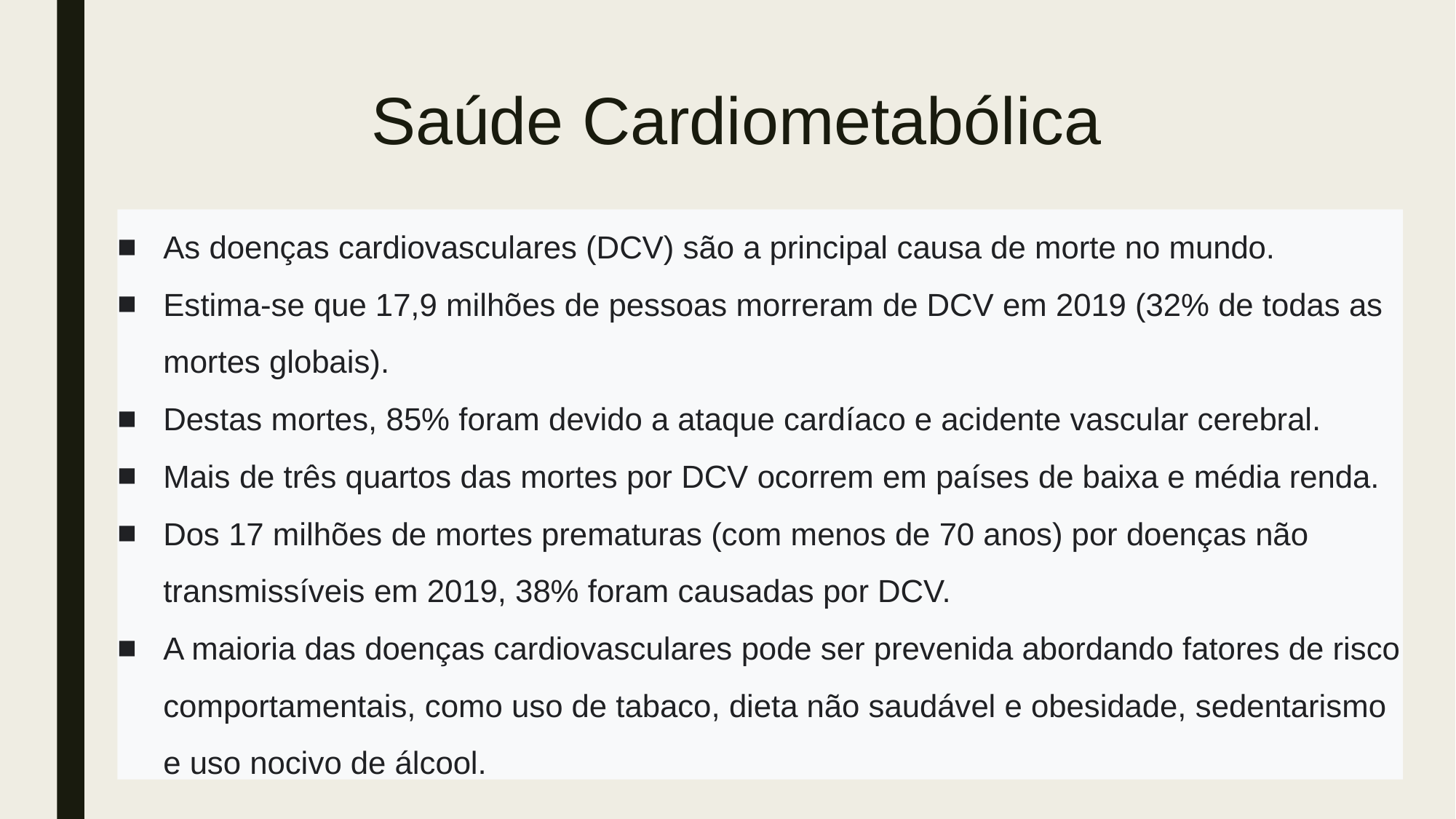

# Saúde Cardiometabólica
As doenças cardiovasculares (DCV) são a principal causa de morte no mundo.
Estima-se que 17,9 milhões de pessoas morreram de DCV em 2019 (32% de todas as mortes globais).
Destas mortes, 85% foram devido a ataque cardíaco e acidente vascular cerebral.
Mais de três quartos das mortes por DCV ocorrem em países de baixa e média renda.
Dos 17 milhões de mortes prematuras (com menos de 70 anos) por doenças não transmissíveis em 2019, 38% foram causadas por DCV.
A maioria das doenças cardiovasculares pode ser prevenida abordando fatores de risco comportamentais, como uso de tabaco, dieta não saudável e obesidade, sedentarismo e uso nocivo de álcool.